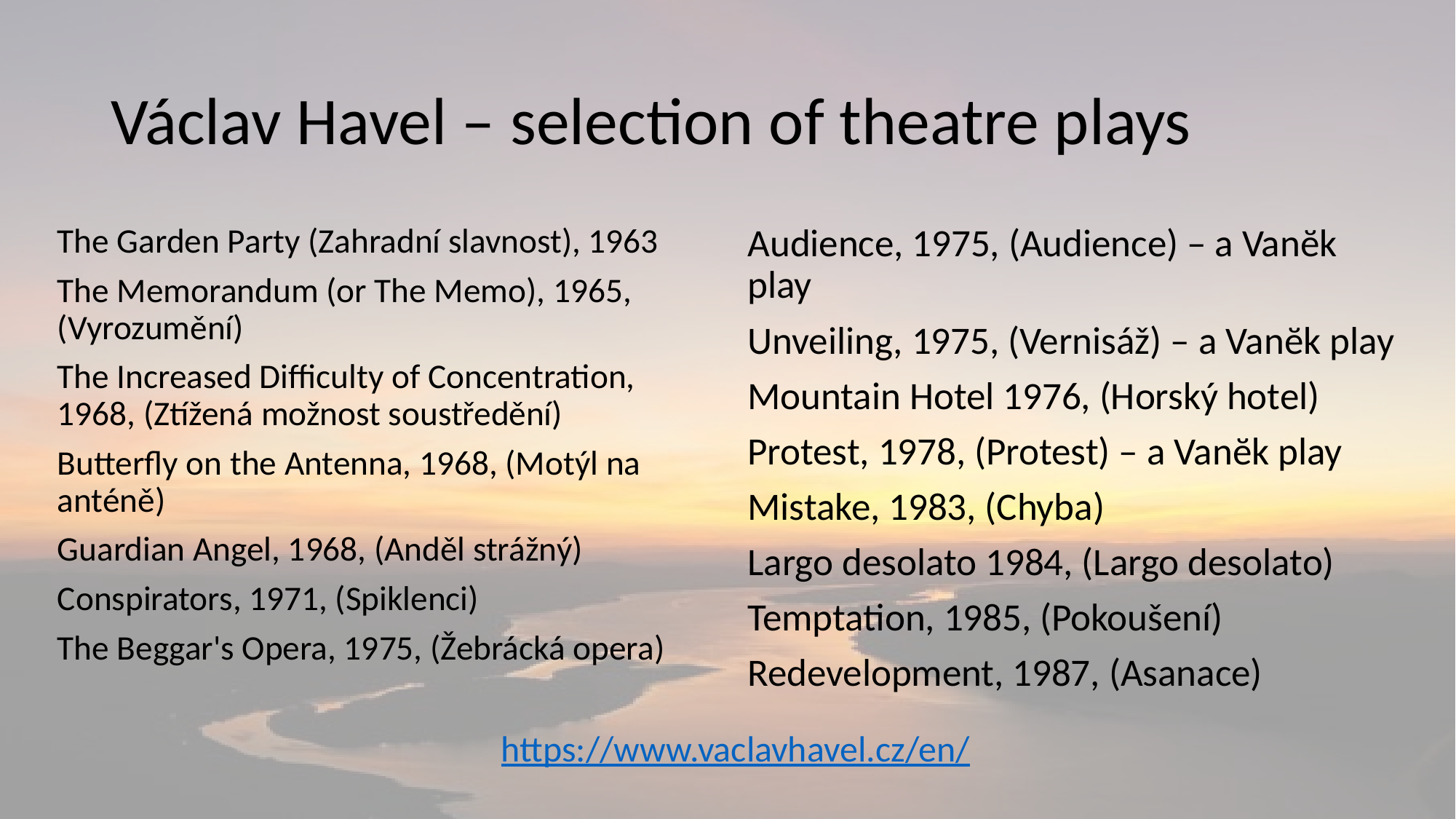

# Václav Havel – selection of theatre plays
The Garden Party (Zahradní slavnost), 1963
The Memorandum (or The Memo), 1965, (Vyrozumění)
The Increased Difficulty of Concentration, 1968, (Ztížená možnost soustředění)
Butterfly on the Antenna, 1968, (Motýl na anténě)
Guardian Angel, 1968, (Anděl strážný)
Conspirators, 1971, (Spiklenci)
The Beggar's Opera, 1975, (Žebrácká opera)

Audience, 1975, (Audience) – a Vanӗk play
Unveiling, 1975, (Vernisáž) – a Vanӗk play
Mountain Hotel 1976, (Horský hotel)
Protest, 1978, (Protest) – a Vanӗk play
Mistake, 1983, (Chyba)
Largo desolato 1984, (Largo desolato)
Temptation, 1985, (Pokoušení)
Redevelopment, 1987, (Asanace)
https://www.vaclavhavel.cz/en/